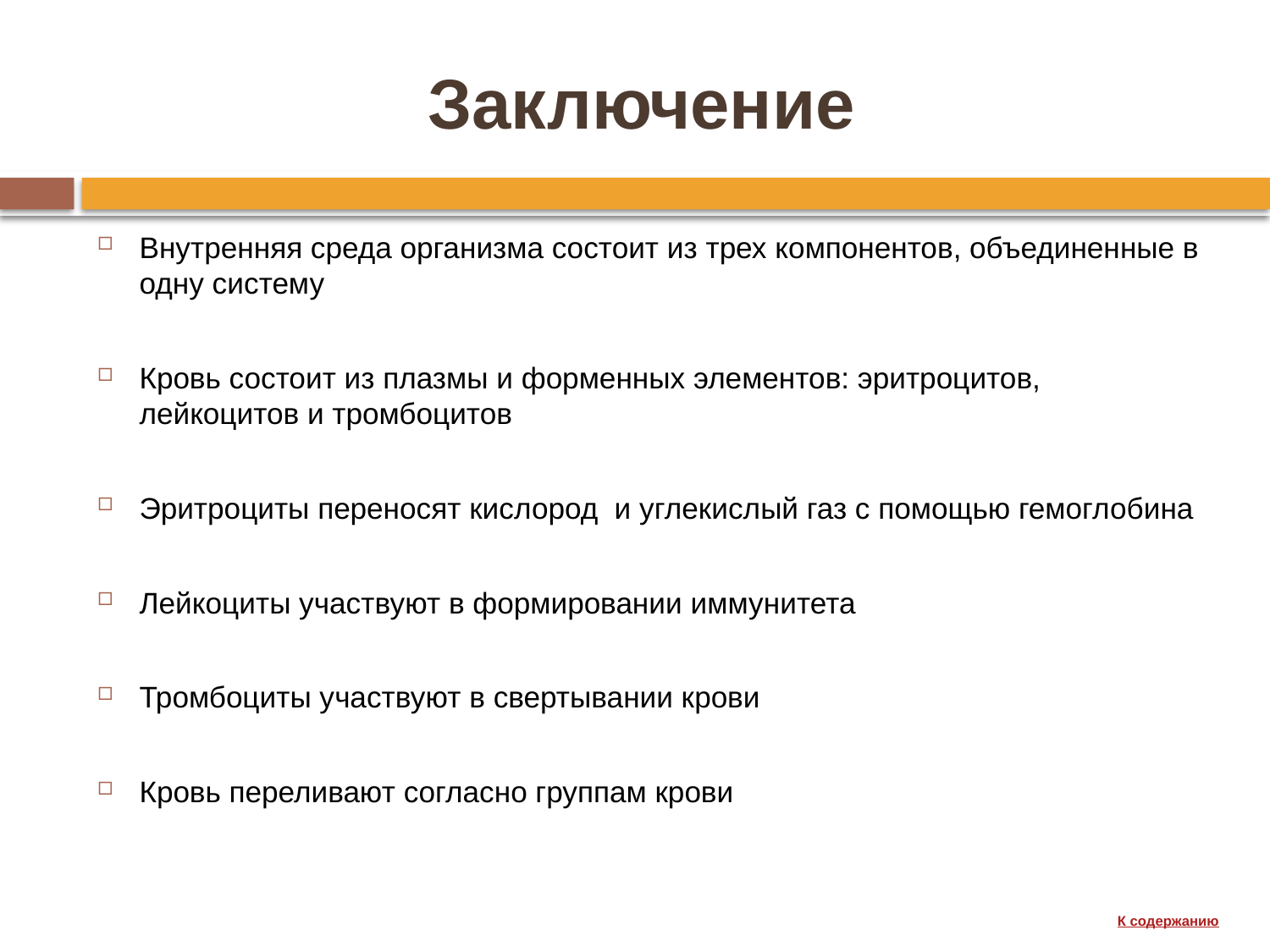

# Заключение
Внутренняя среда организма состоит из трех компонентов, объединенные в одну систему

Кровь состоит из плазмы и форменных элементов: эритроцитов, лейкоцитов и тромбоцитов

Эритроциты переносят кислород  и углекислый газ с помощью гемоглобина

Лейкоциты участвуют в формировании иммунитета

Тромбоциты участвуют в свертывании крови

Кровь переливают согласно группам крови

К содержанию